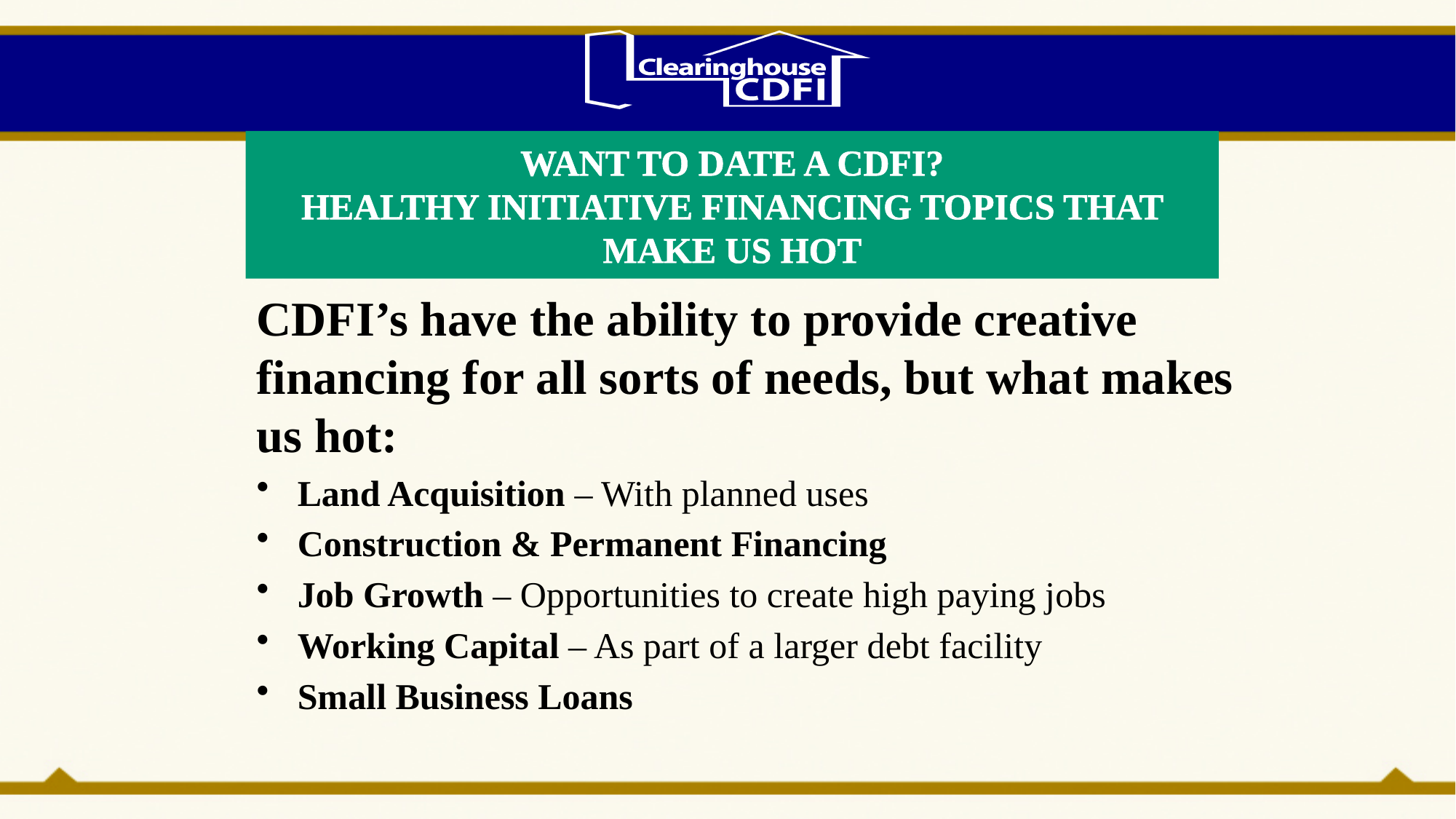

# WANT TO DATE A CDFI? HEALTHY INITIATIVE FINANCING TOPICS THAT MAKE US HOT
CDFI’s have the ability to provide creative financing for all sorts of needs, but what makes us hot:
Land Acquisition – With planned uses
Construction & Permanent Financing
Job Growth – Opportunities to create high paying jobs
Working Capital – As part of a larger debt facility
Small Business Loans